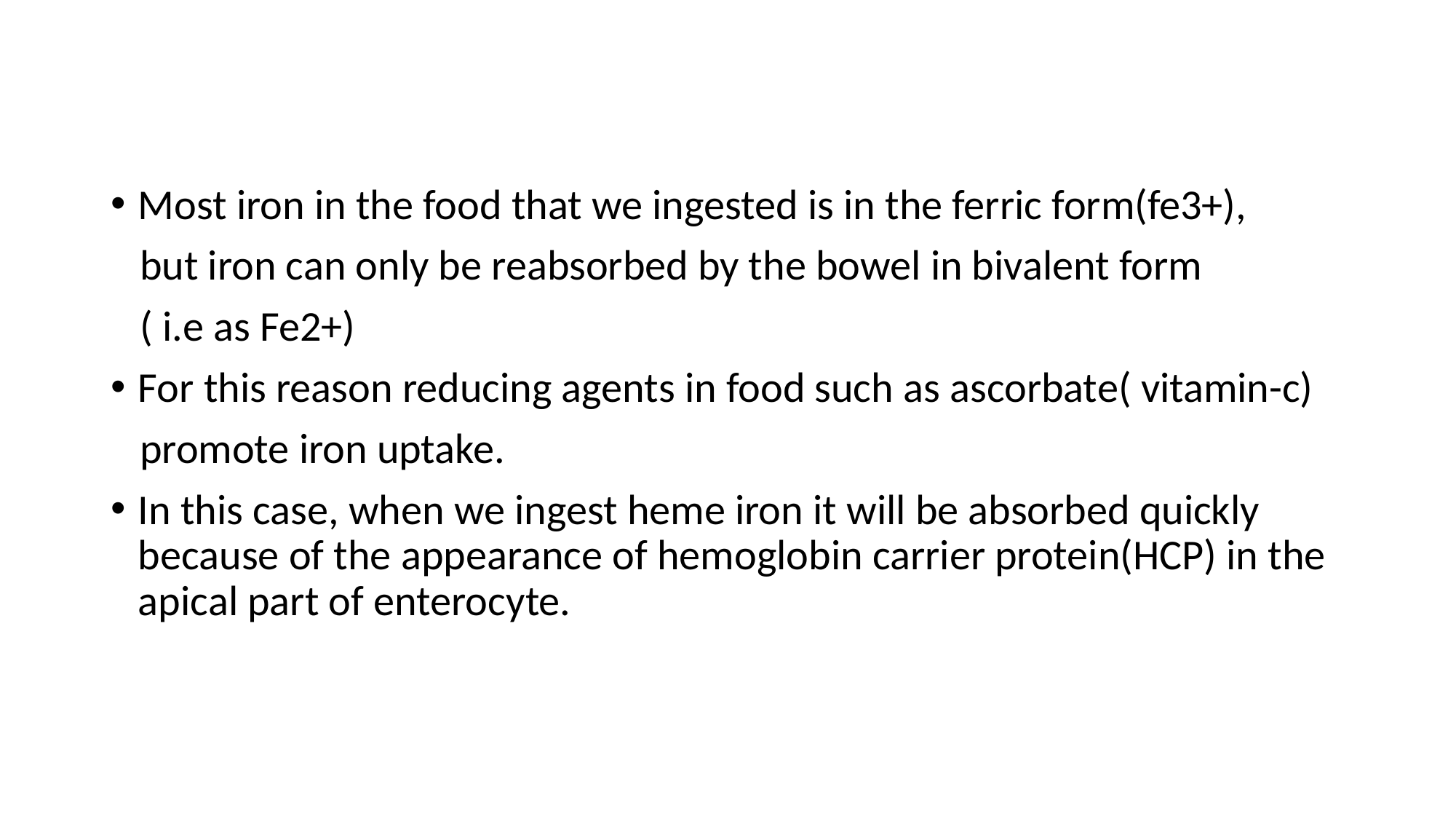

Most iron in the food that we ingested is in the ferric form(fe3+),
   but iron can only be reabsorbed by the bowel in bivalent form
   ( i.e as Fe2+)
For this reason reducing agents in food such as ascorbate( vitamin-c)
   promote iron uptake.
In this case, when we ingest heme iron it will be absorbed quickly because of the appearance of hemoglobin carrier protein(HCP) in the apical part of enterocyte.